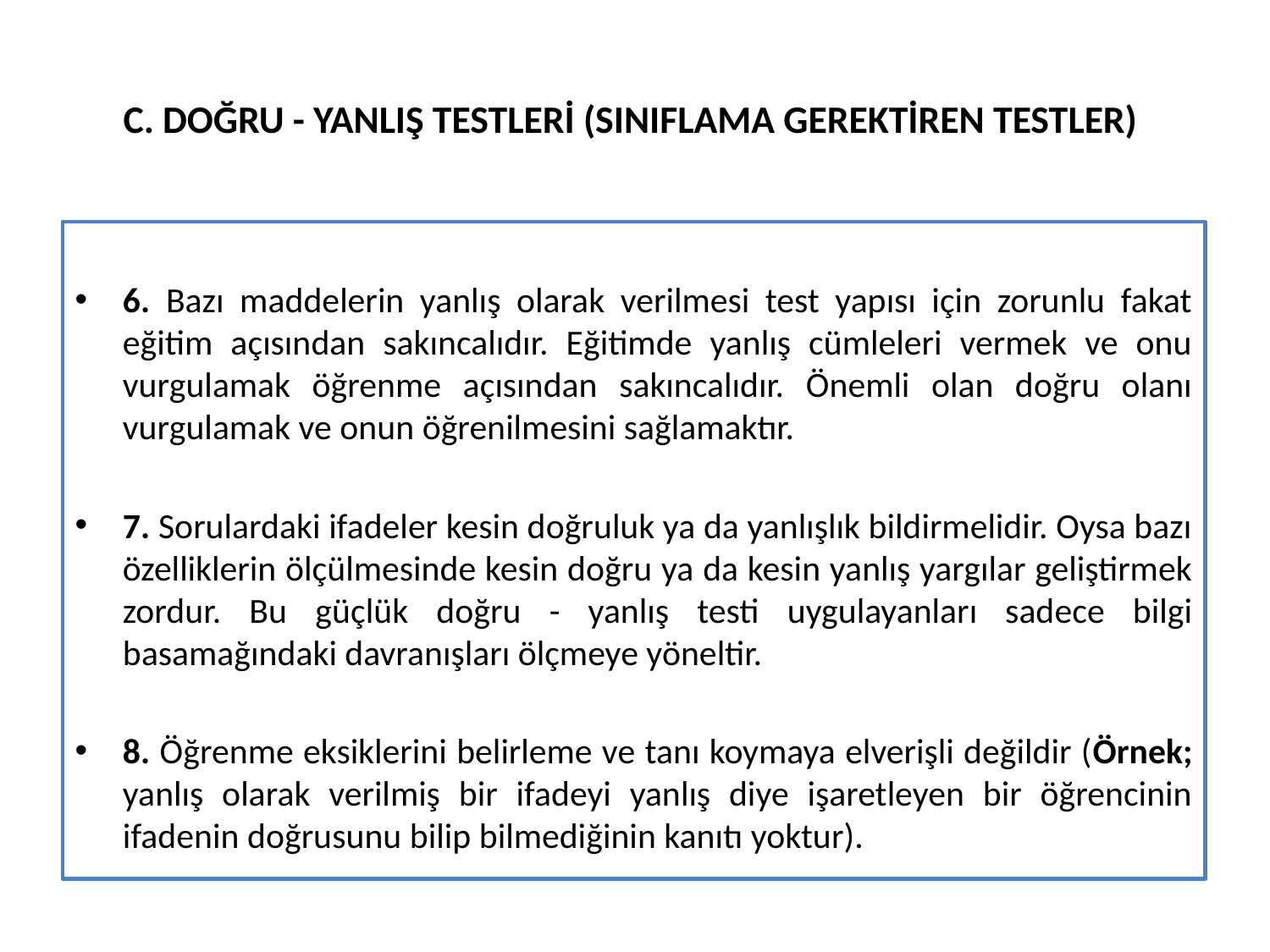

# C. DOĞRU - YANLIŞ TESTLERİ (SINIFLAMA GEREKTİREN TESTLER)

6. Bazı maddelerin yanlış olarak verilmesi test yapısı için zorunlu fakat eğitim açısından sakıncalıdır. Eğitimde yanlış cümleleri vermek ve onu vurgulamak öğrenme açısından sakıncalıdır. Önemli olan doğru olanı vurgulamak ve onun öğrenilmesini sağlamaktır.

7. Sorulardaki ifadeler kesin doğruluk ya da yanlışlık bildirmelidir. Oysa bazı özelliklerin ölçülmesinde kesin doğru ya da kesin yanlış yargılar geliştirmek zordur. Bu güçlük doğru - yanlış testi uygulayanları sadece bilgi basamağındaki davranışları ölçmeye yöneltir.

8. Öğrenme eksiklerini belirleme ve tanı koymaya elverişli değildir (Örnek; yanlış olarak verilmiş bir ifadeyi yanlış diye işaretleyen bir öğrencinin ifadenin doğrusunu bilip bilmediğinin kanıtı yoktur).